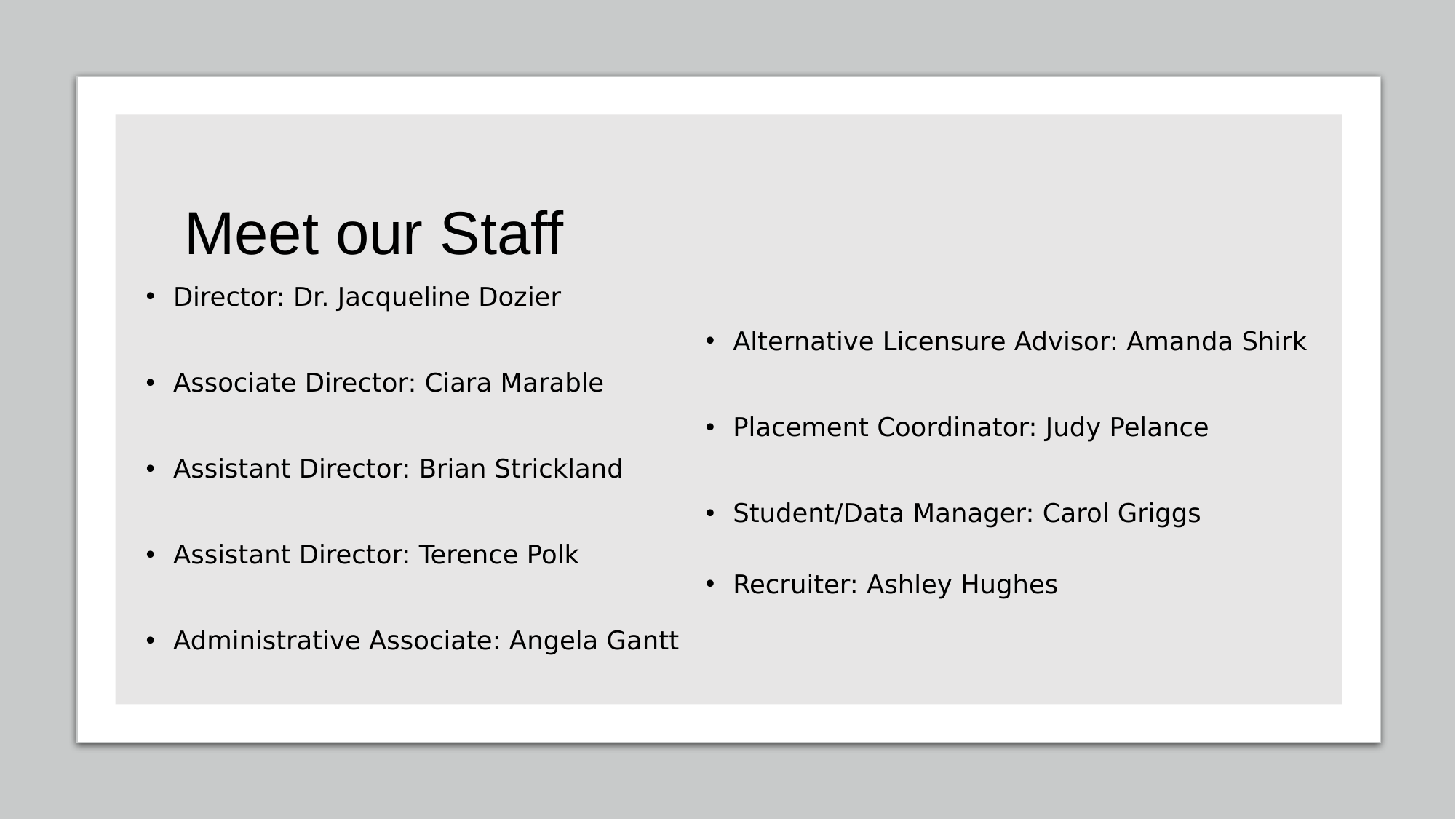

# Meet our Staff
Director: Dr. Jacqueline Dozier

Associate Director: Ciara Marable

Assistant Director: Brian Strickland

Assistant Director: Terence Polk

Administrative Associate: Angela Gantt
Alternative Licensure Advisor: Amanda Shirk

Placement Coordinator: Judy Pelance

Student/Data Manager: Carol Griggs

Recruiter: Ashley Hughes